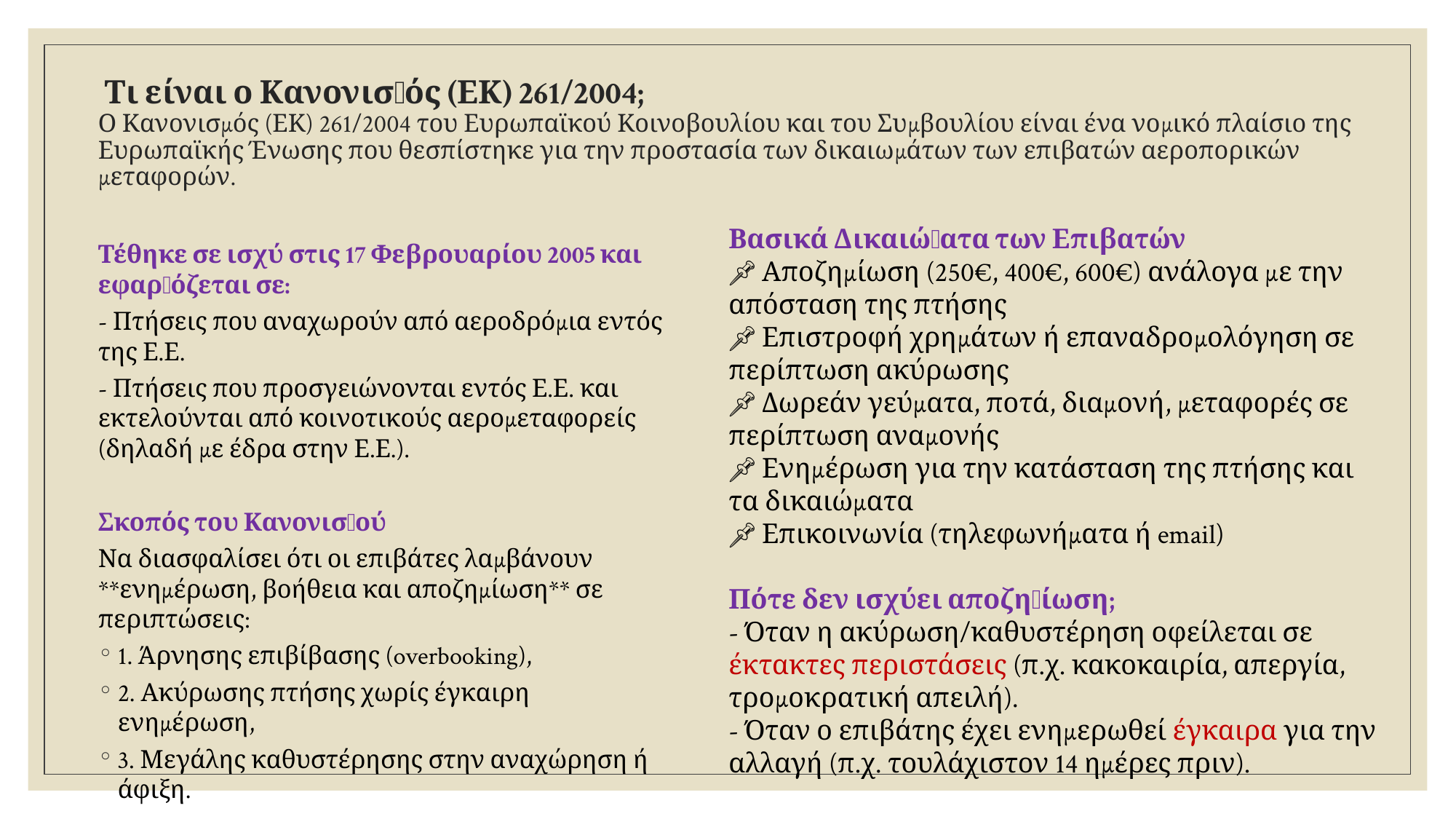

# Τι είναι ο Κανονισμός (ΕΚ) 261/2004; Ο Κανονισμός (ΕΚ) 261/2004 του Ευρωπαϊκού Κοινοβουλίου και του Συμβουλίου είναι ένα νομικό πλαίσιο της Ευρωπαϊκής Ένωσης που θεσπίστηκε για την προστασία των δικαιωμάτων των επιβατών αεροπορικών μεταφορών.
Βασικά Δικαιώματα των Επιβατών
📌 Αποζημίωση (250€, 400€, 600€) ανάλογα με την απόσταση της πτήσης
📌 Επιστροφή χρημάτων ή επαναδρομολόγηση σε περίπτωση ακύρωσης
📌 Δωρεάν γεύματα, ποτά, διαμονή, μεταφορές σε περίπτωση αναμονής
📌 Ενημέρωση για την κατάσταση της πτήσης και τα δικαιώματα
📌 Επικοινωνία (τηλεφωνήματα ή email)

Πότε δεν ισχύει αποζημίωση;
- Όταν η ακύρωση/καθυστέρηση οφείλεται σε έκτακτες περιστάσεις (π.χ. κακοκαιρία, απεργία, τρομοκρατική απειλή).
- Όταν ο επιβάτης έχει ενημερωθεί έγκαιρα για την αλλαγή (π.χ. τουλάχιστον 14 ημέρες πριν).
Τέθηκε σε ισχύ στις 17 Φεβρουαρίου 2005 και εφαρμόζεται σε:
- Πτήσεις που αναχωρούν από αεροδρόμια εντός της Ε.Ε.
- Πτήσεις που προσγειώνονται εντός Ε.Ε. και εκτελούνται από κοινοτικούς αερομεταφορείς (δηλαδή με έδρα στην Ε.Ε.).

Σκοπός του Κανονισμού
Να διασφαλίσει ότι οι επιβάτες λαμβάνουν **ενημέρωση, βοήθεια και αποζημίωση** σε περιπτώσεις:
1. Άρνησης επιβίβασης (overbooking),
2. Ακύρωσης πτήσης χωρίς έγκαιρη ενημέρωση,
3. Μεγάλης καθυστέρησης στην αναχώρηση ή άφιξη.